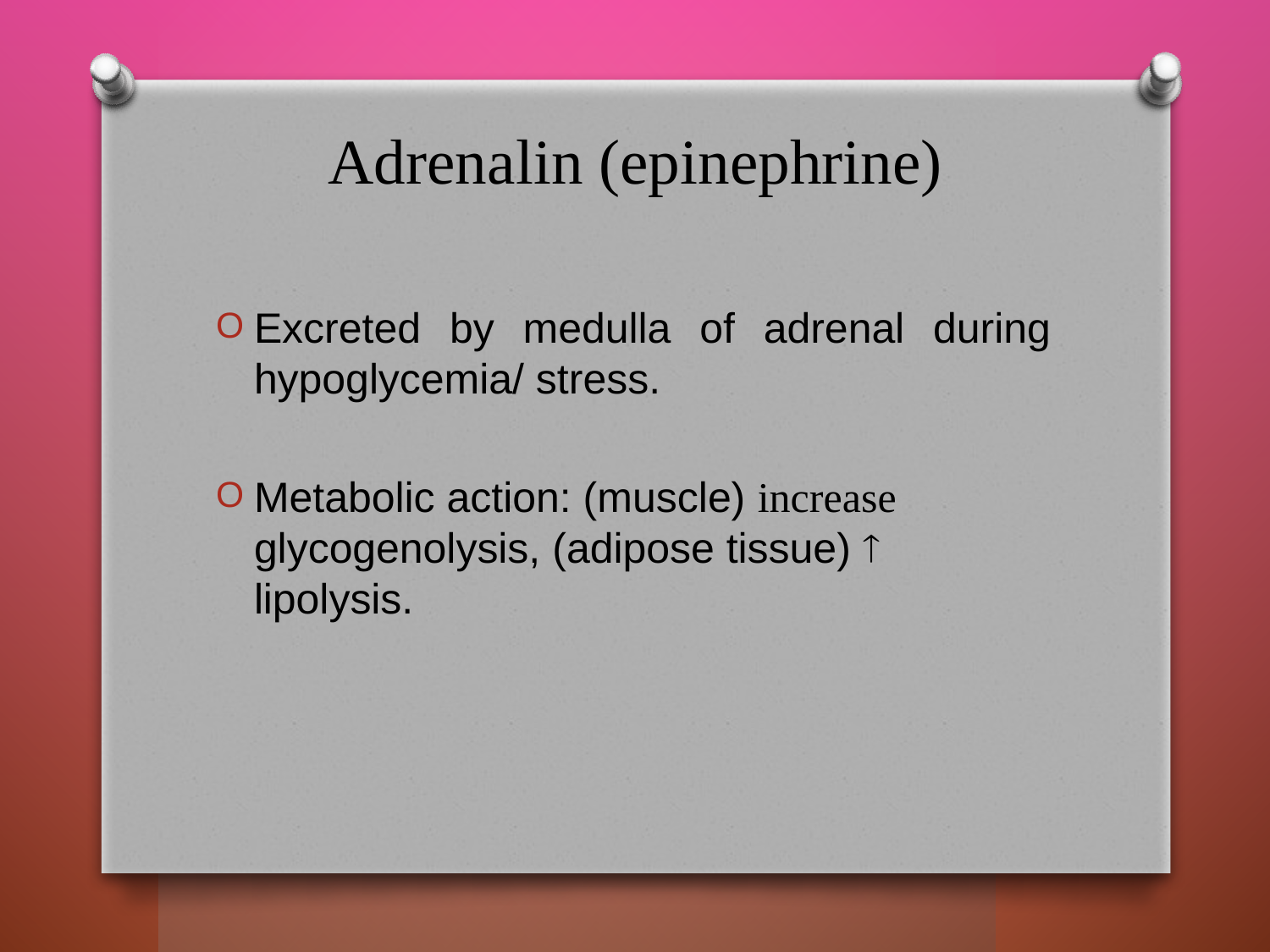

# Adrenalin (epinephrine)
Excreted by medulla of adrenal during hypoglycemia/ stress.

Metabolic action: (muscle) increase  glycogenolysis, (adipose tissue) ↑ lipolysis.